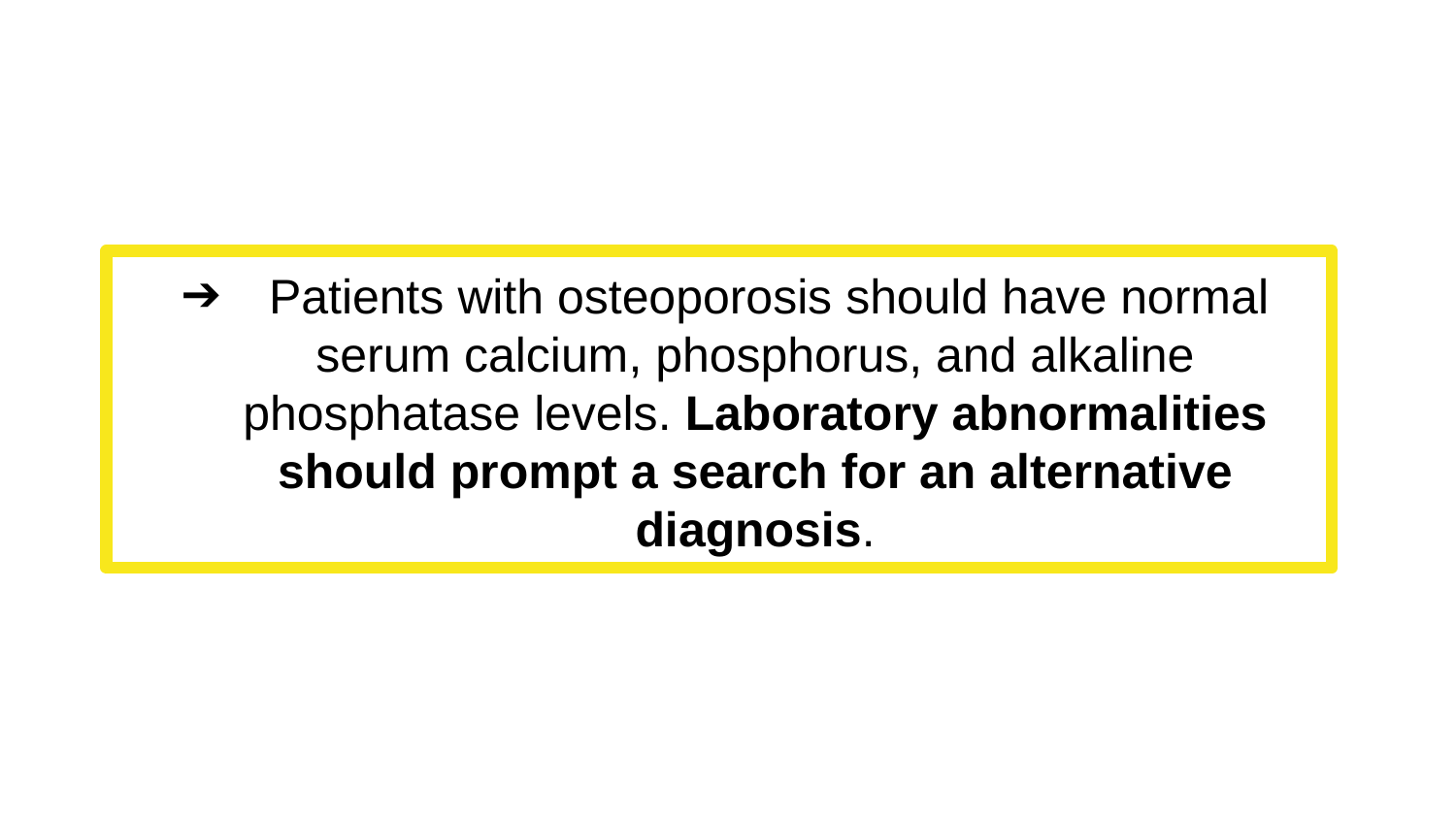

Patients with osteoporosis should have normal serum calcium, phosphorus, and alkaline phosphatase levels. Laboratory abnormalities should prompt a search for an alternative diagnosis.